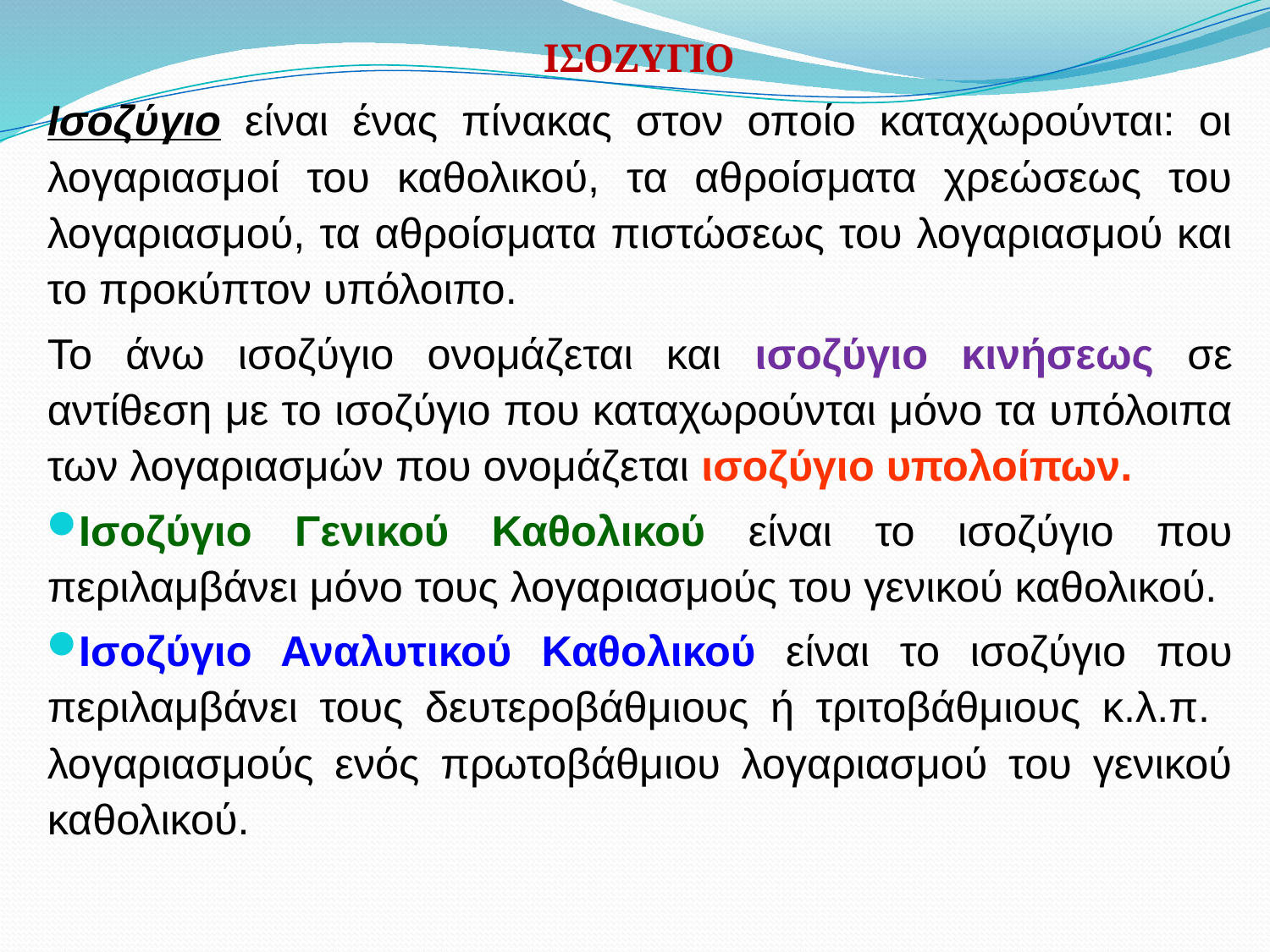

ΙΣΟΖΥΓΙΟ
Ισοζύγιο είναι ένας πίνακας στον οποίο καταχωρούνται: οι λογαριασμοί του καθολικού, τα αθροίσματα χρεώσεως του λογαριασμού, τα αθροίσματα πιστώσεως του λογαριασμού και το προκύπτον υπόλοιπο.
Το άνω ισοζύγιο ονομάζεται και ισοζύγιο κινήσεως σε αντίθεση με το ισοζύγιο που καταχωρούνται μόνο τα υπόλοιπα των λογαριασμών που ονομάζεται ισοζύγιο υπολοίπων.
Ισοζύγιο Γενικού Καθολικού είναι το ισοζύγιο που περιλαμβάνει μόνο τους λογαριασμούς του γενικού καθολικού.
Ισοζύγιο Αναλυτικού Καθολικού είναι το ισοζύγιο που περιλαμβάνει τους δευτεροβάθμιους ή τριτοβάθμιους κ.λ.π.  λογαριασμούς ενός πρωτοβάθμιου λογαριασμού του γενικού καθολικού.